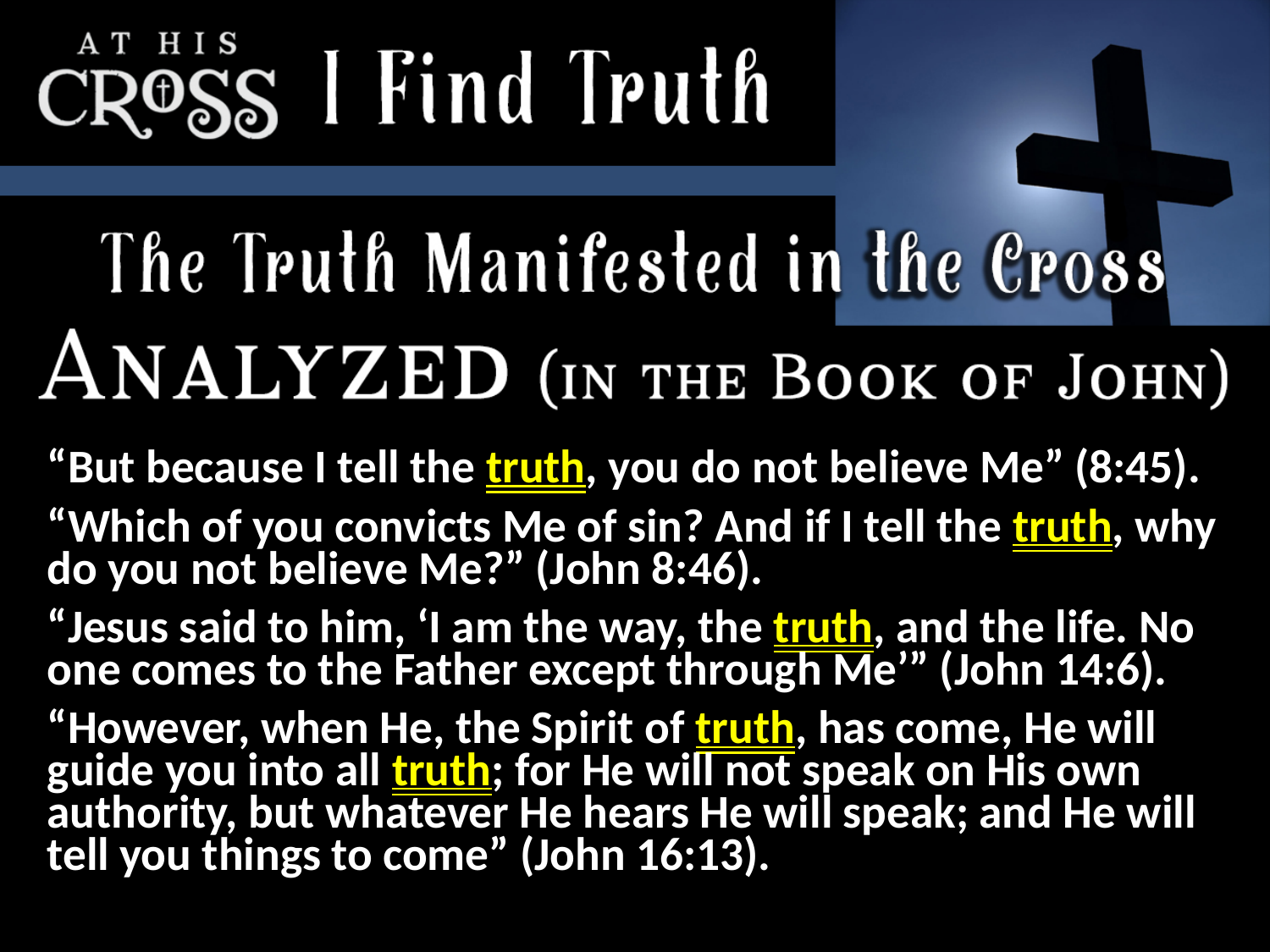

“But because I tell the truth, you do not believe Me” (8:45).
“Which of you convicts Me of sin? And if I tell the truth, why do you not believe Me?” (John 8:46).
“Jesus said to him, ‘I am the way, the truth, and the life. No one comes to the Father except through Me’” (John 14:6).
“However, when He, the Spirit of truth, has come, He will guide you into all truth; for He will not speak on His own authority, but whatever He hears He will speak; and He will tell you things to come” (John 16:13).